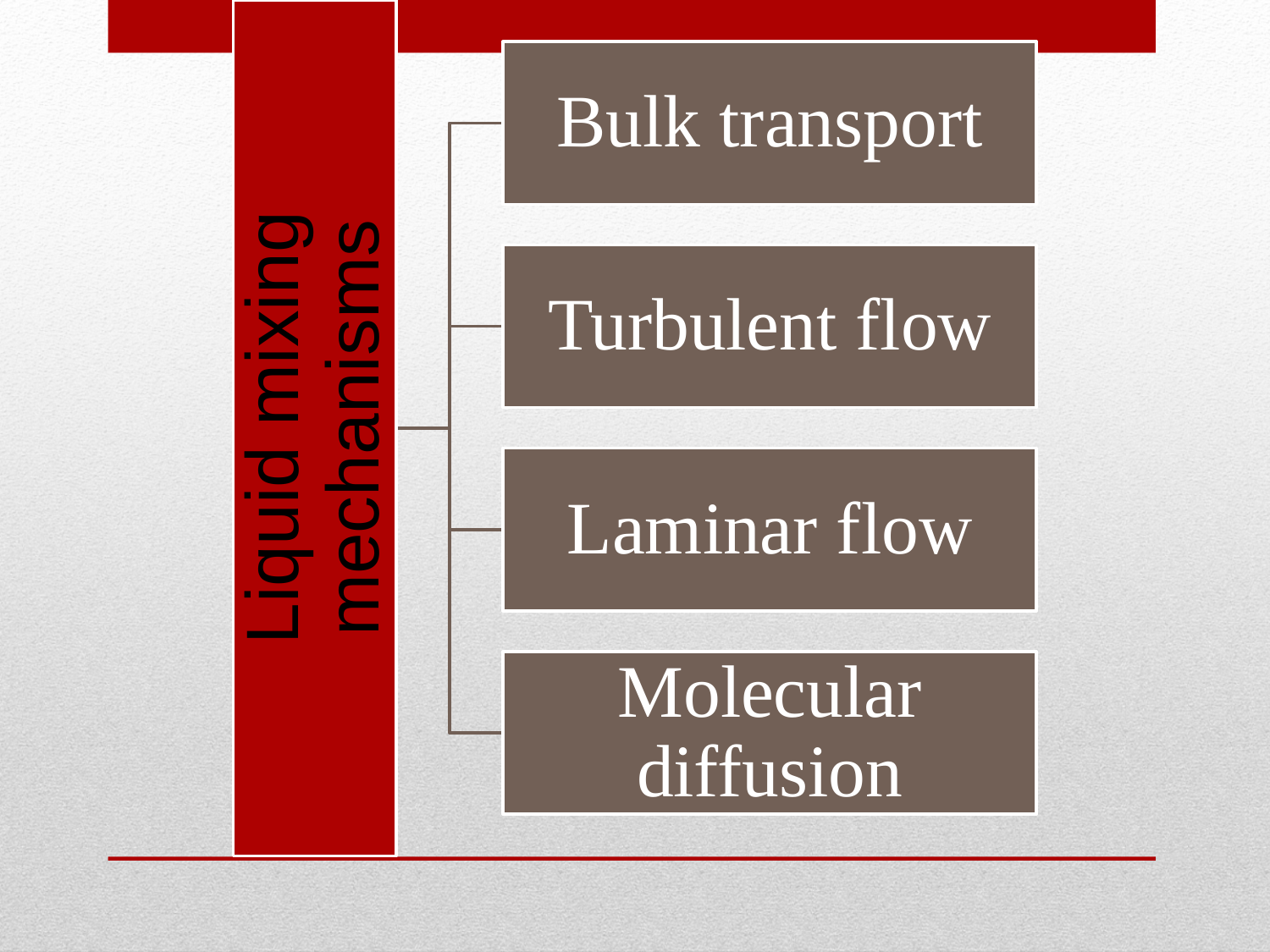

Liquid mixing mechanisms
Bulk transport
Turbulent flow
Laminar flow
Molecular diffusion